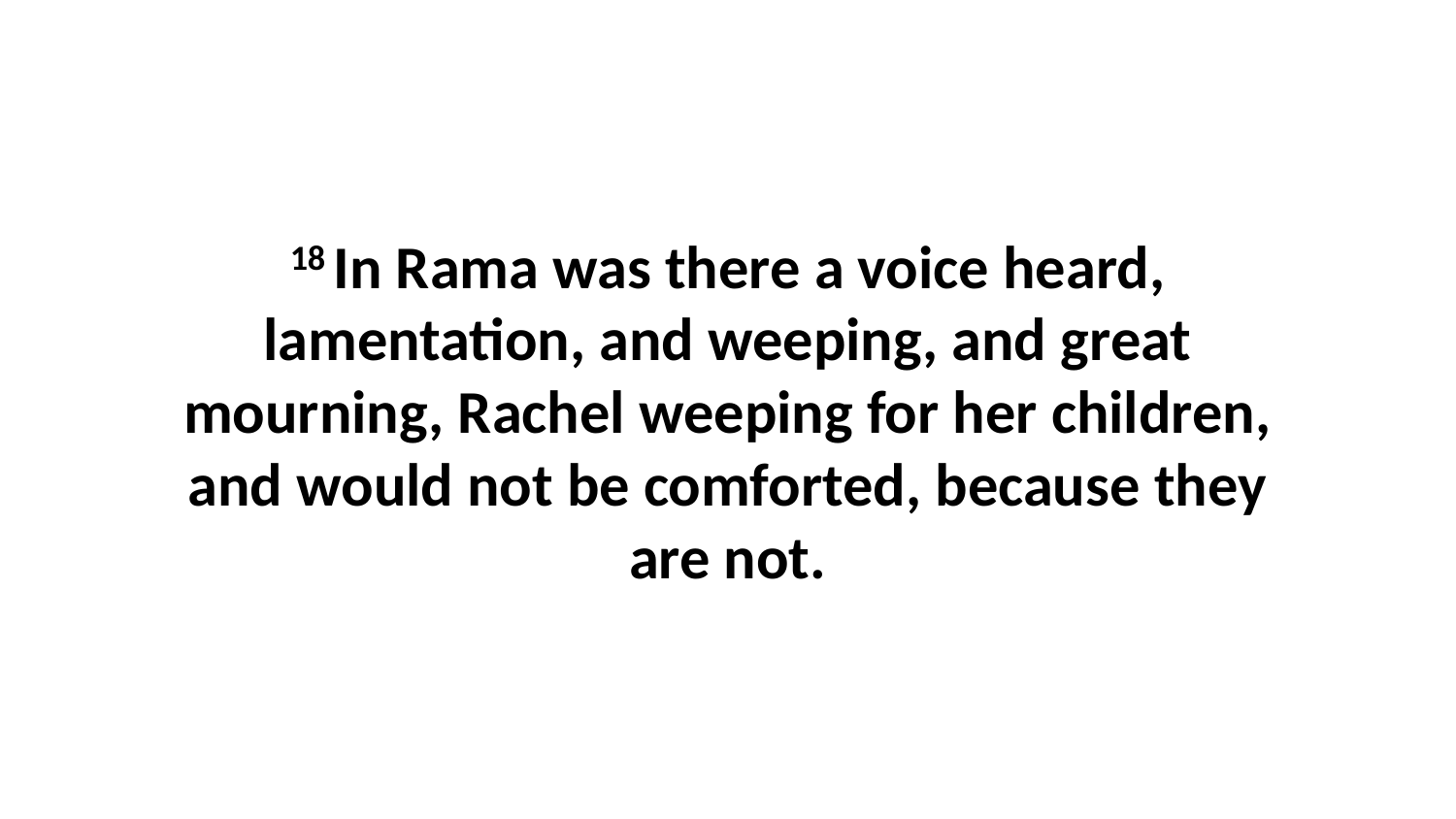

18 In Rama was there a voice heard, lamentation, and weeping, and great mourning, Rachel weeping for her children, and would not be comforted, because they are not.